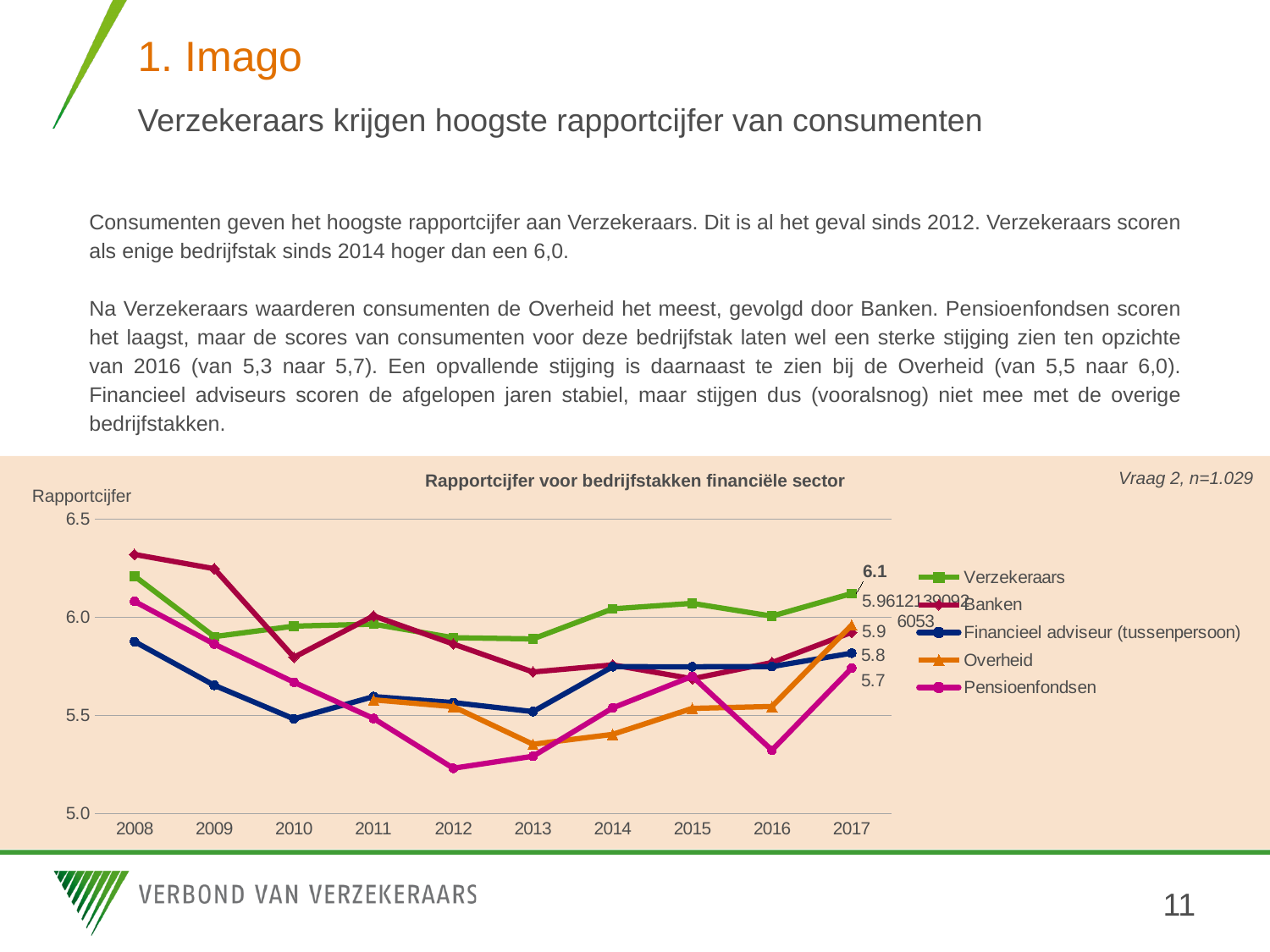

# 1. Imago Verzekeraars krijgen hoogste rapportcijfer van consumenten
Consumenten geven het hoogste rapportcijfer aan Verzekeraars. Dit is al het geval sinds 2012. Verzekeraars scoren als enige bedrijfstak sinds 2014 hoger dan een 6,0.

Na Verzekeraars waarderen consumenten de Overheid het meest, gevolgd door Banken. Pensioenfondsen scoren het laagst, maar de scores van consumenten voor deze bedrijfstak laten wel een sterke stijging zien ten opzichte van 2016 (van 5,3 naar 5,7). Een opvallende stijging is daarnaast te zien bij de Overheid (van 5,5 naar 6,0). Financieel adviseurs scoren de afgelopen jaren stabiel, maar stijgen dus (vooralsnog) niet mee met de overige bedrijfstakken.

Vraag 2, n=1.029
Rapportcijfer voor bedrijfstakken financiële sector
Rapportcijfer

### Chart

| Category | Verzekeraars | Banken | Financieel adviseur (tussenpersoon) | Overheid | Pensioenfondsen |
|---|---|---|---|---|---|
| 2008 | 6.210636830893114 | 6.32095641955421 | 5.877000018774495 | None | 6.0820909331572794 |
| 2009 | 5.902560842518252 | 6.2484034904078865 | 5.654537637939881 | None | 5.864391752607542 |
| 2010 | 5.956093482374712 | 5.79728714928694 | 5.483434624204281 | None | 5.669922326706175 |
| 2011 | 5.965937620008362 | 6.008300550538519 | 5.597035020219959 | 5.580429887376646 | 5.48543072066976 |
| 2012 | 5.8970229911597505 | 5.864932066990203 | 5.566378235736973 | 5.545519550661483 | 5.231914053325556 |
| 2013 | 5.8909508139072475 | 5.722307678610212 | 5.520315541244291 | 5.354138058905871 | 5.293089881168649 |
| 2014 | 6.044049578229542 | 5.758527124004552 | 5.749453713442965 | 5.404592349619877 | 5.539272889297255 |
| 2015 | 6.072016006669113 | 5.687613477263966 | 5.749059725932949 | 5.53674136336067 | 5.700325350537919 |
| 2016 | 6.0069555260534715 | 5.770395243836821 | 5.750049842805551 | 5.5466133005875795 | 5.323810098742304 |
| 2017 | 6.122281960052464 | 5.924369124556931 | 5.818338717733233 | 5.9612139092605325 | 5.74200721585426 |
11